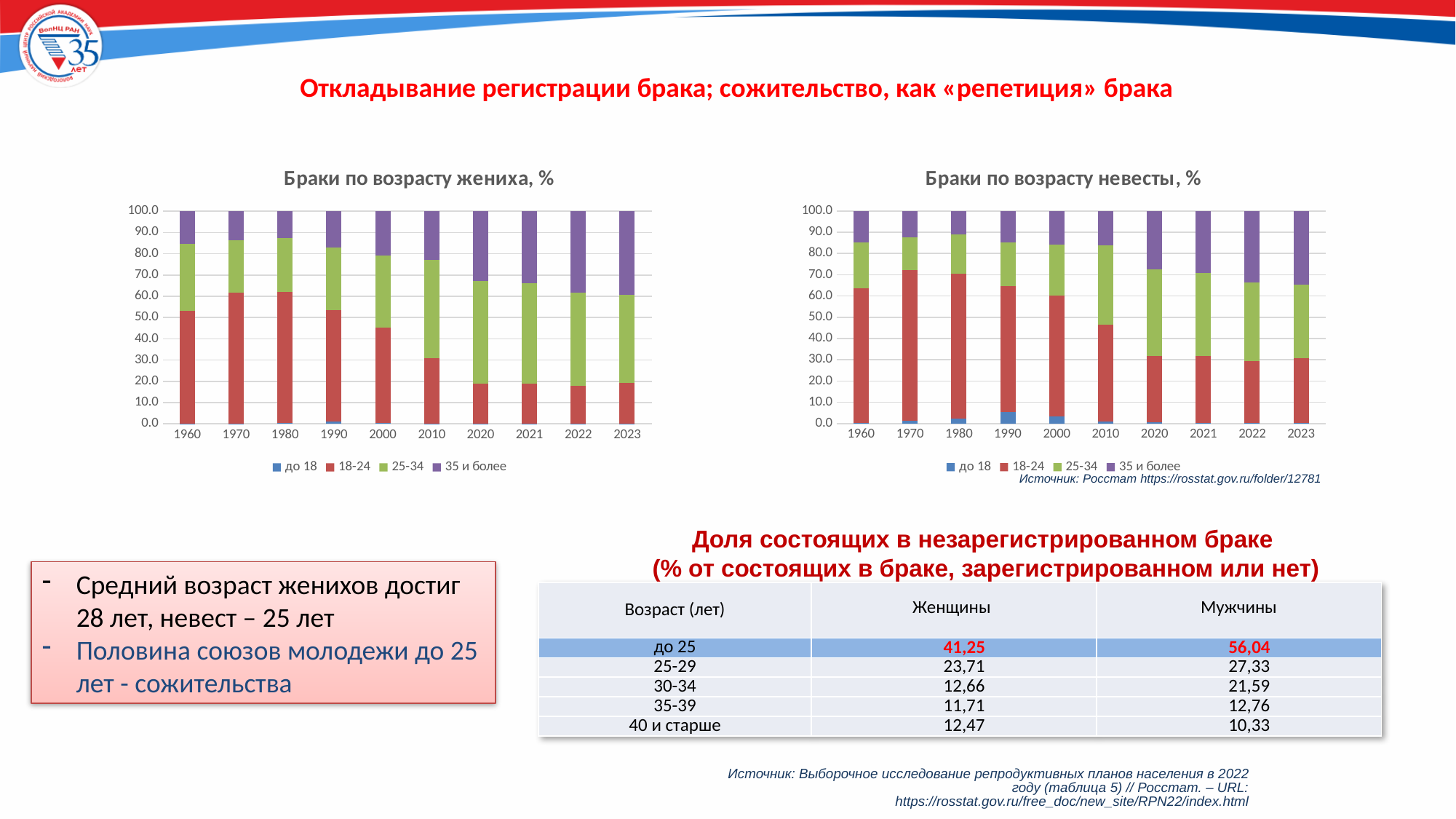

Откладывание регистрации брака; сожительство, как «репетиция» брака

### Chart: Браки по возрасту невесты, %

| Category | до 18 | 18-24 | 25-34 | 35 и более |
|---|---|---|---|---|
| 1960 | 0.33442674987213095 | 63.338759293429305 | 21.400377838876324 | 14.88469112372056 |
| 1970 | 1.4574443973630014 | 70.74658114183534 | 15.272959088921013 | 12.510432245549858 |
| 1980 | 2.2252811217421526 | 68.33137713977874 | 18.582609746555153 | 10.852538511067003 |
| 1990 | 5.460373596135547 | 59.05147856549752 | 20.691128607014928 | 14.790731009570218 |
| 2000 | 3.3308927514718714 | 56.99661327475937 | 23.684565381404994 | 15.95772778485435 |
| 2010 | 0.9627460565928105 | 45.65776673859692 | 37.14349673186477 | 16.22644366643458 |
| 2020 | 0.5927169371232278 | 31.070224438514536 | 40.75619732323894 | 27.580861301123292 |
| 2021 | 0.48216122570515946 | 31.313843321964157 | 39.00655080937686 | 29.19744464295382 |
| 2022 | 0.38519353626456215 | 28.94768807959338 | 36.97222127323593 | 33.69489711090613 |
| 2023 | 0.38034027663993997 | 30.41094297538571 | 34.578618280223466 | 34.630098467750884 |

### Chart: Браки по возрасту жениха, %

| Category | до 18 | 18-24 | 25-34 | 35 и более |
|---|---|---|---|---|
| 1960 | 0.015070876464825841 | 53.228668541412574 | 31.25766464098972 | 15.471788452907845 |
| 1970 | 0.1867760438499212 | 61.35911408726474 | 24.89457841599664 | 13.553164087757452 |
| 1980 | 0.34924712152775644 | 61.62931463581002 | 25.24739191262472 | 12.770017868616168 |
| 1990 | 1.0255104823899486 | 52.49839385178585 | 29.52729239776715 | 16.942439284567037 |
| 2000 | 0.41267007456590515 | 45.00600115676894 | 33.79102601392803 | 20.743051306825716 |
| 2010 | 0.09308136348148989 | 30.679979523746038 | 46.48109650010782 | 22.73283920379634 |
| 2020 | 0.07757599658561834 | 18.67246454271026 | 48.37006085434783 | 32.8798986063563 |
| 2021 | 0.06648259433706892 | 18.930864598559904 | 47.15781495316983 | 33.84483785393319 |
| 2022 | 0.049726881744920085 | 17.79415728119223 | 43.96862271721347 | 38.18749311984938 |
| 2023 | 0.0525372755669956 | 19.122934053562652 | 41.63172109789164 | 39.192807572978715 |
Источник: Росстат https://rosstat.gov.ru/folder/12781
Доля состоящих в незарегистрированном браке
(% от состоящих в браке, зарегистрированном или нет)
Средний возраст женихов достиг 28 лет, невест – 25 лет
Половина союзов молодежи до 25 лет - сожительства
| Возраст (лет) | Женщины | Мужчины |
| --- | --- | --- |
| до 25 | 41,25 | 56,04 |
| 25-29 | 23,71 | 27,33 |
| 30-34 | 12,66 | 21,59 |
| 35-39 | 11,71 | 12,76 |
| 40 и старше | 12,47 | 10,33 |
20
Источник: Выборочное исследование репродуктивных планов населения в 2022 году (таблица 5) // Росстат. – URL: https://rosstat.gov.ru/free_doc/new_site/RPN22/index.html